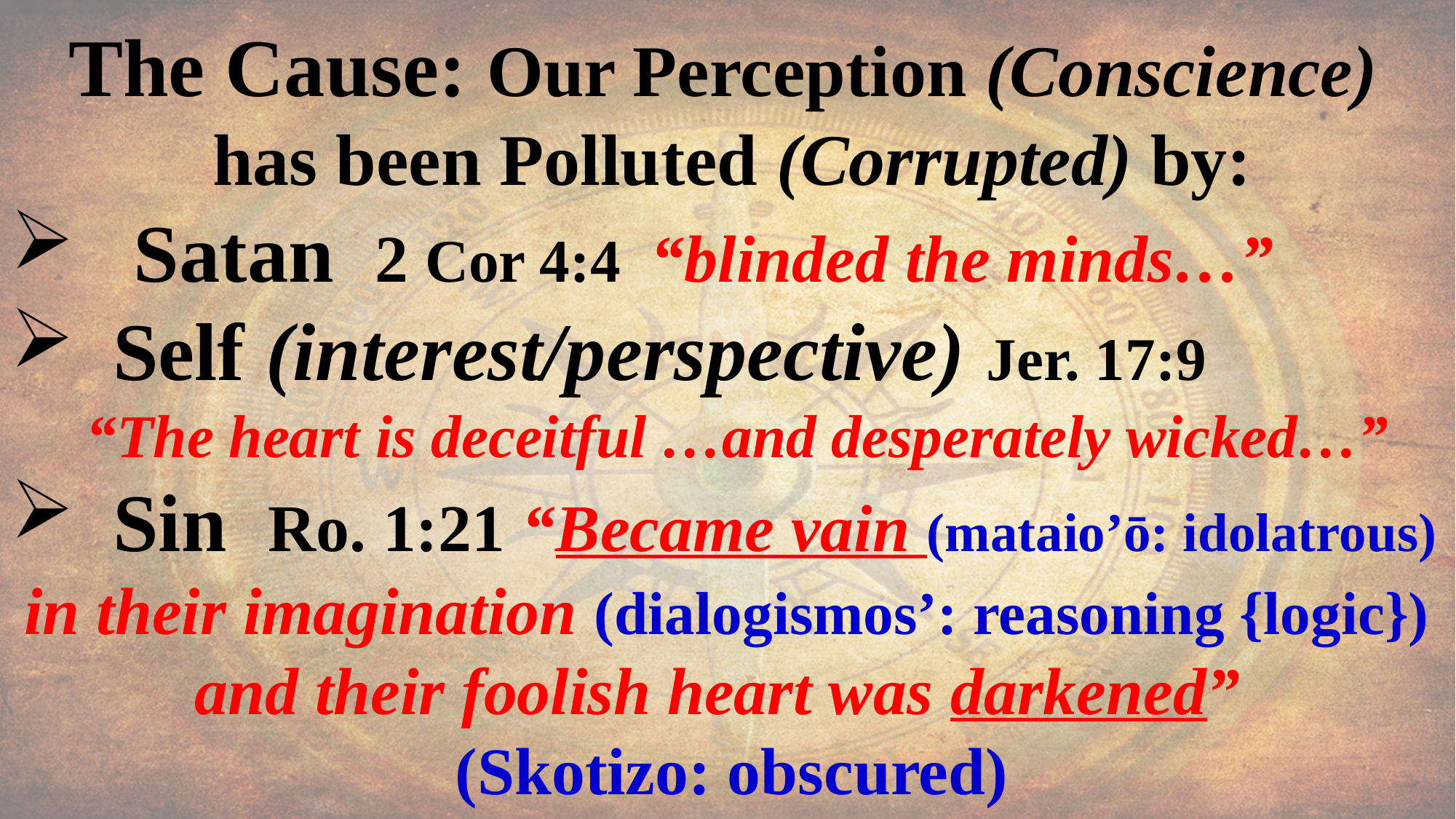

The Cause: Our Perception (Conscience)
has been Polluted (Corrupted) by:
  Satan  2 Cor 4:4  “blinded the minds…”
 Self (interest/perspective) Jer. 17:9
     “The heart is deceitful …and desperately wicked…”
 Sin  Ro. 1:21 “Became vain (mataio’ō: idolatrous)
 in their imagination (dialogismos’: reasoning {logic})
           and their foolish heart was darkened”
(Skotizo: obscured)